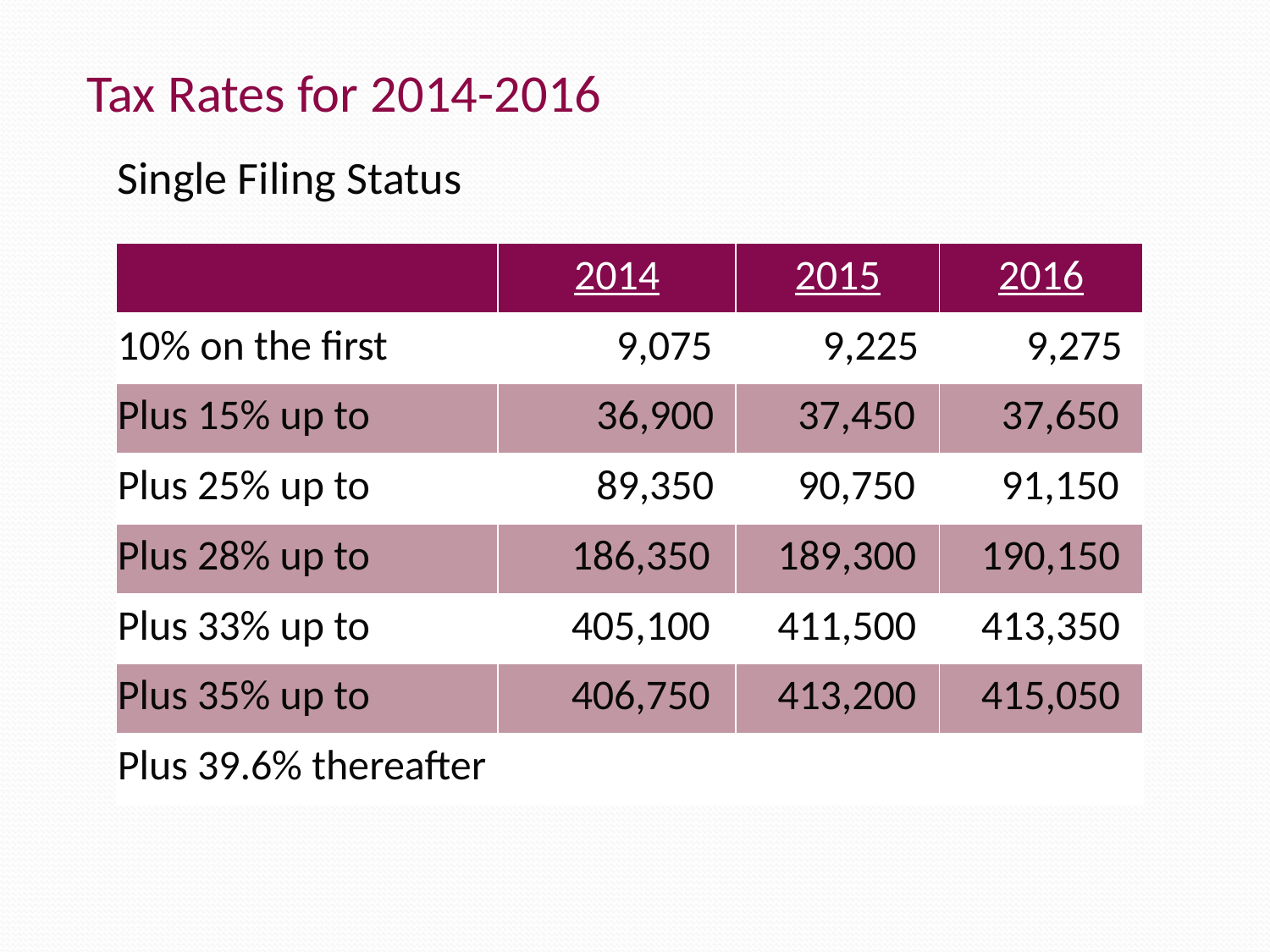

Tax Rates for 2014-2016

Single Filing Status

|  | 2014 | 2015 | 2016 |
| --- | --- | --- | --- |
| 10% on the first | 9,075 | 9,225 | 9,275 |
| Plus 15% up to | 36,900 | 37,450 | 37,650 |
| Plus 25% up to | 89,350 | 90,750 | 91,150 |
| Plus 28% up to | 186,350 | 189,300 | 190,150 |
| Plus 33% up to | 405,100 | 411,500 | 413,350 |
| Plus 35% up to | 406,750 | 413,200 | 415,050 |
| Plus 39.6% thereafter |  |  |  |